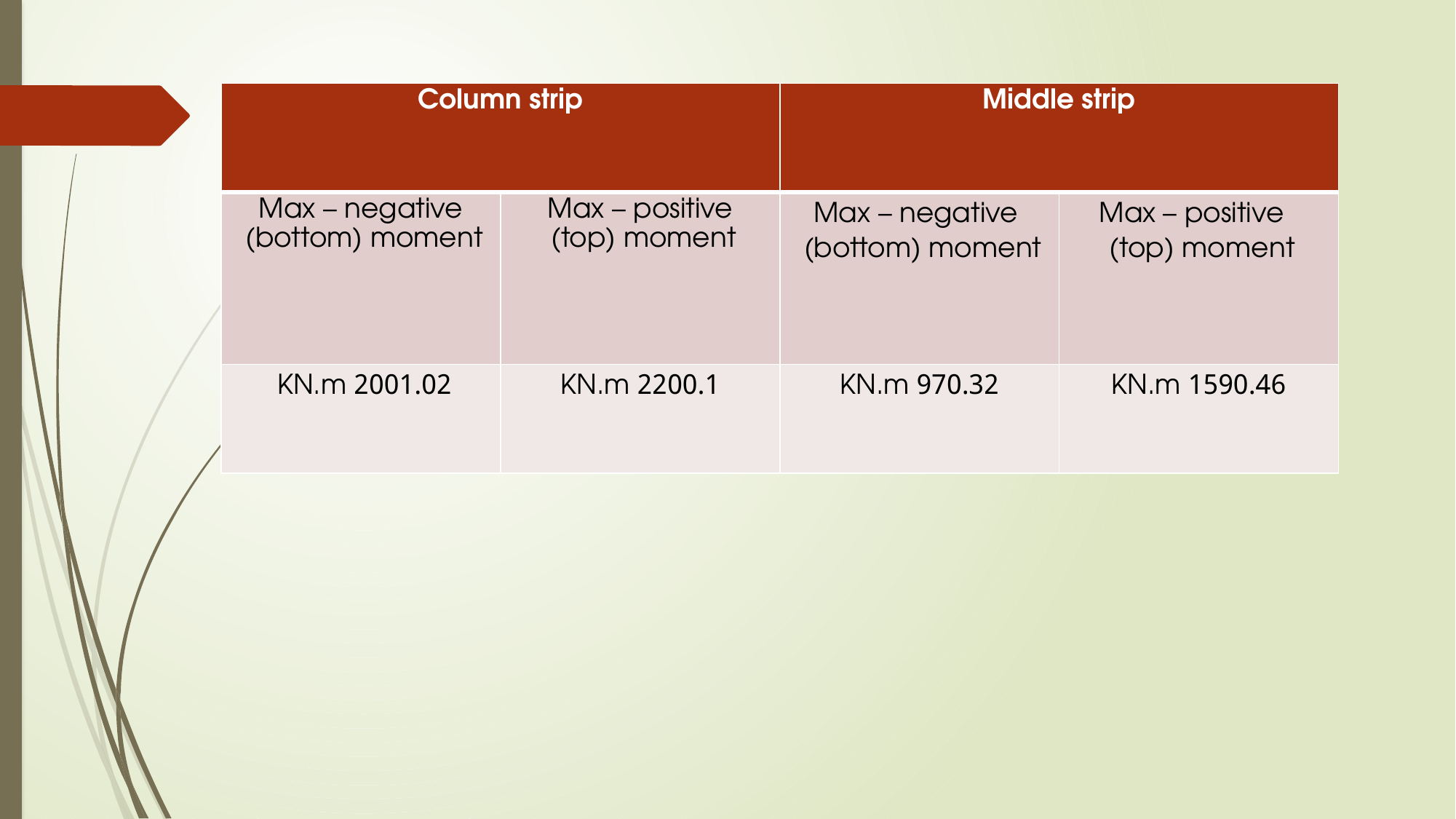

| Column strip |  | Middle strip |  |
| --- | --- | --- | --- |
| Max – negative (bottom) moment | Max – positive (top) moment | Max – negative (bottom) moment | Max – positive (top) moment |
| 2001.02 KN.m | 2200.1 KN.m | 970.32 KN.m | 1590.46 KN.m |